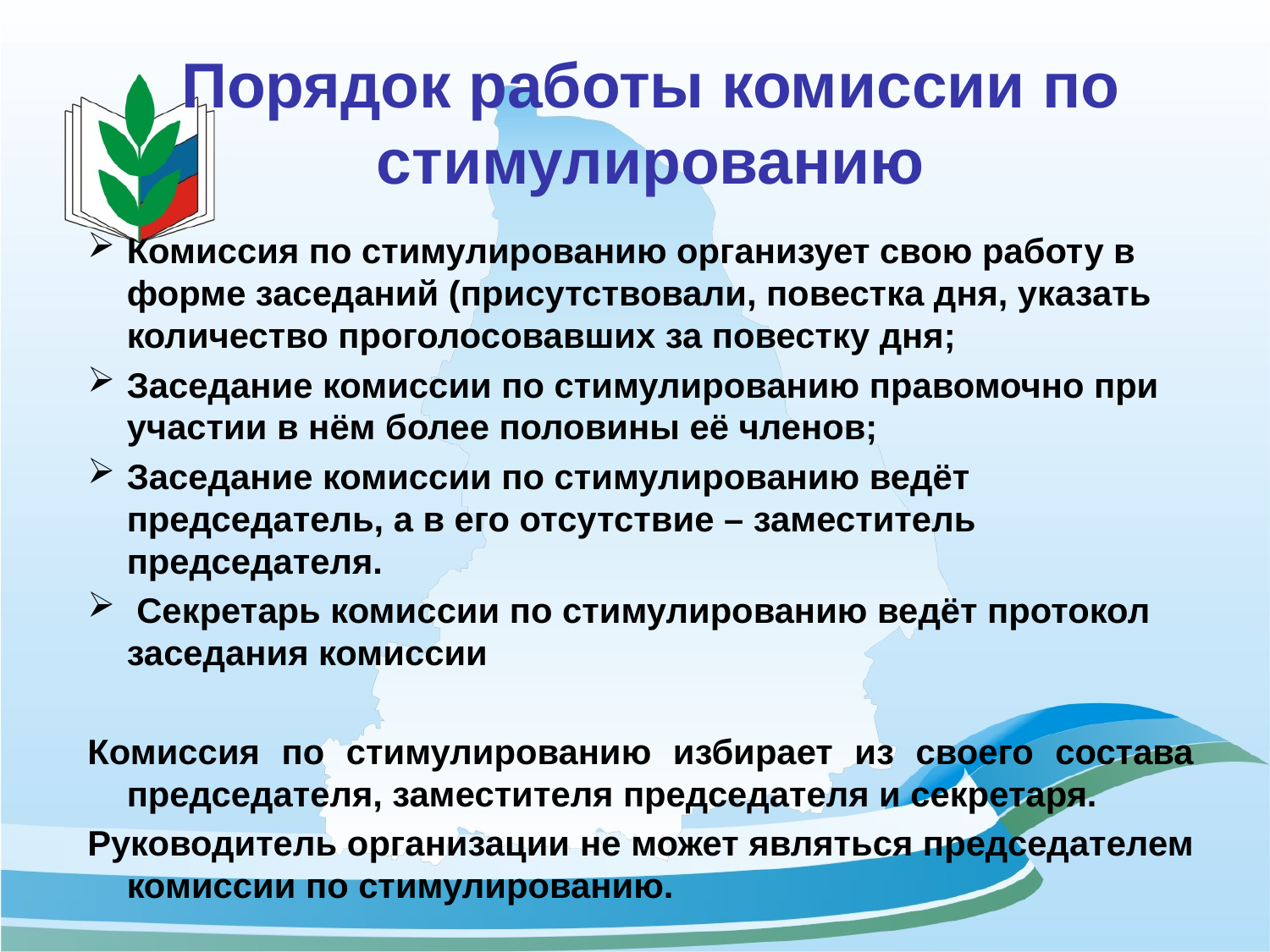

# Порядок работы комиссии по стимулированию
Комиссия по стимулированию организует свою работу в форме заседаний (присутствовали, повестка дня, указать количество проголосовавших за повестку дня;
Заседание комиссии по стимулированию правомочно при участии в нём более половины её членов;
Заседание комиссии по стимулированию ведёт председатель, а в его отсутствие – заместитель председателя.
 Секретарь комиссии по стимулированию ведёт протокол заседания комиссии

Комиссия по стимулированию избирает из своего состава председателя, заместителя председателя и секретаря.
Руководитель организации не может являться председателем комиссии по стимулированию.